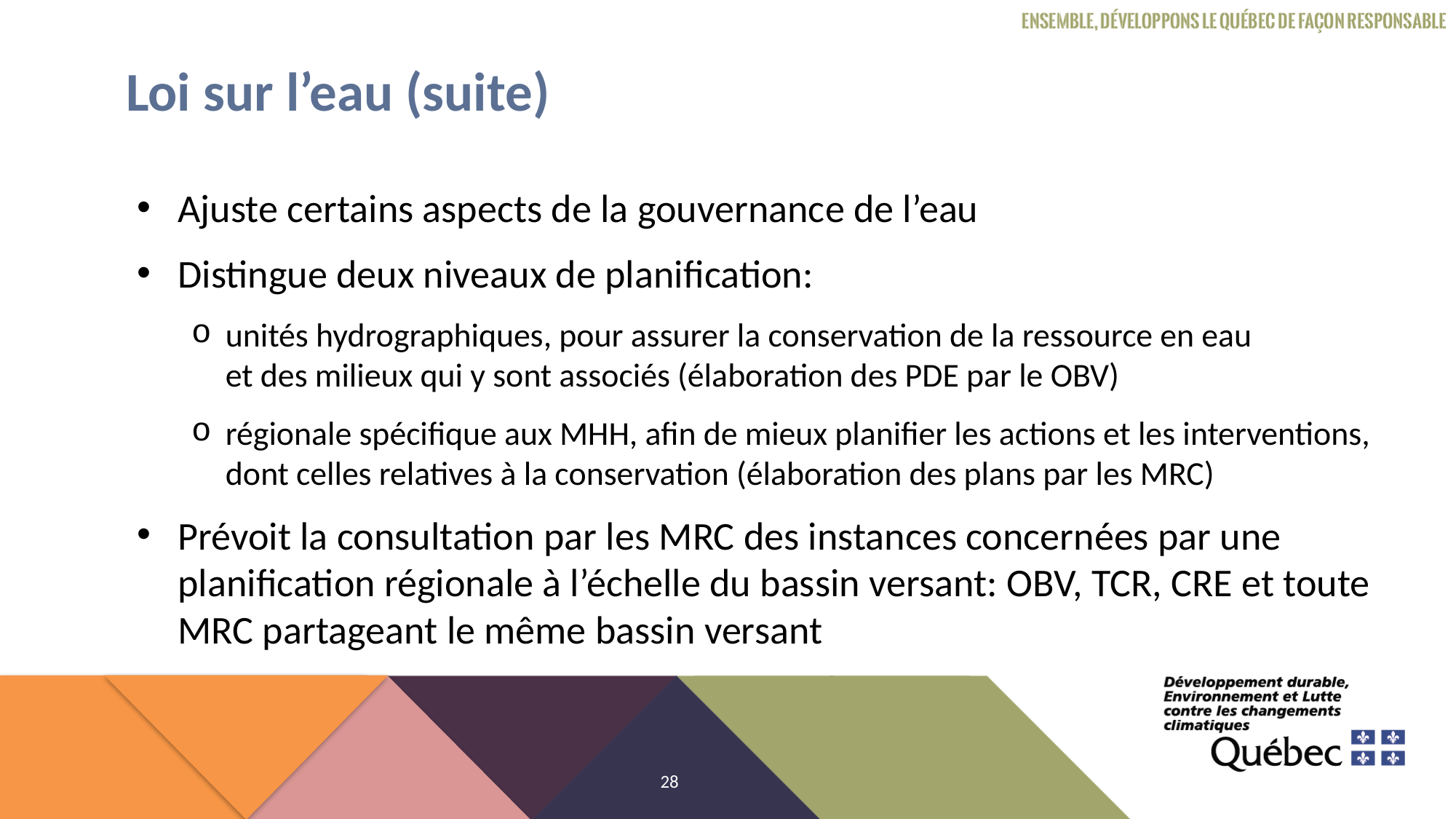

# Loi sur l’eau (suite)
Ajuste certains aspects de la gouvernance de l’eau
Distingue deux niveaux de planification:
unités hydrographiques, pour assurer la conservation de la ressource en eau
et des milieux qui y sont associés (élaboration des PDE par le OBV)
régionale spécifique aux MHH, afin de mieux planifier les actions et les interventions,
dont celles relatives à la conservation (élaboration des plans par les MRC)
Prévoit la consultation par les MRC des instances concernées par une planification régionale à l’échelle du bassin versant: OBV, TCR, CRE et toute MRC partageant le même bassin versant
28